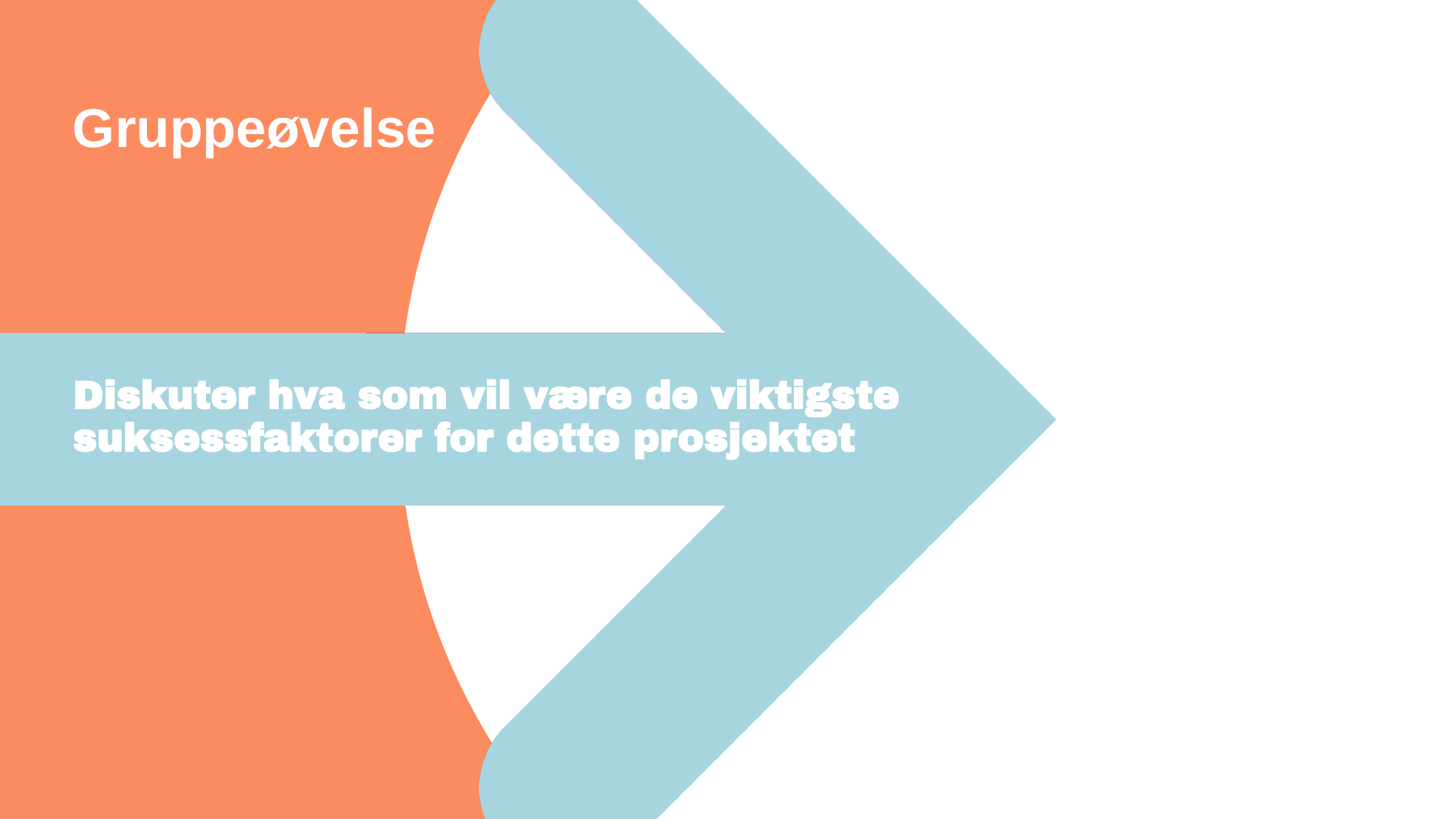

Gruppeøvelse
# Diskuter hva som vil være de viktigste suksessfaktorer for dette prosjektet